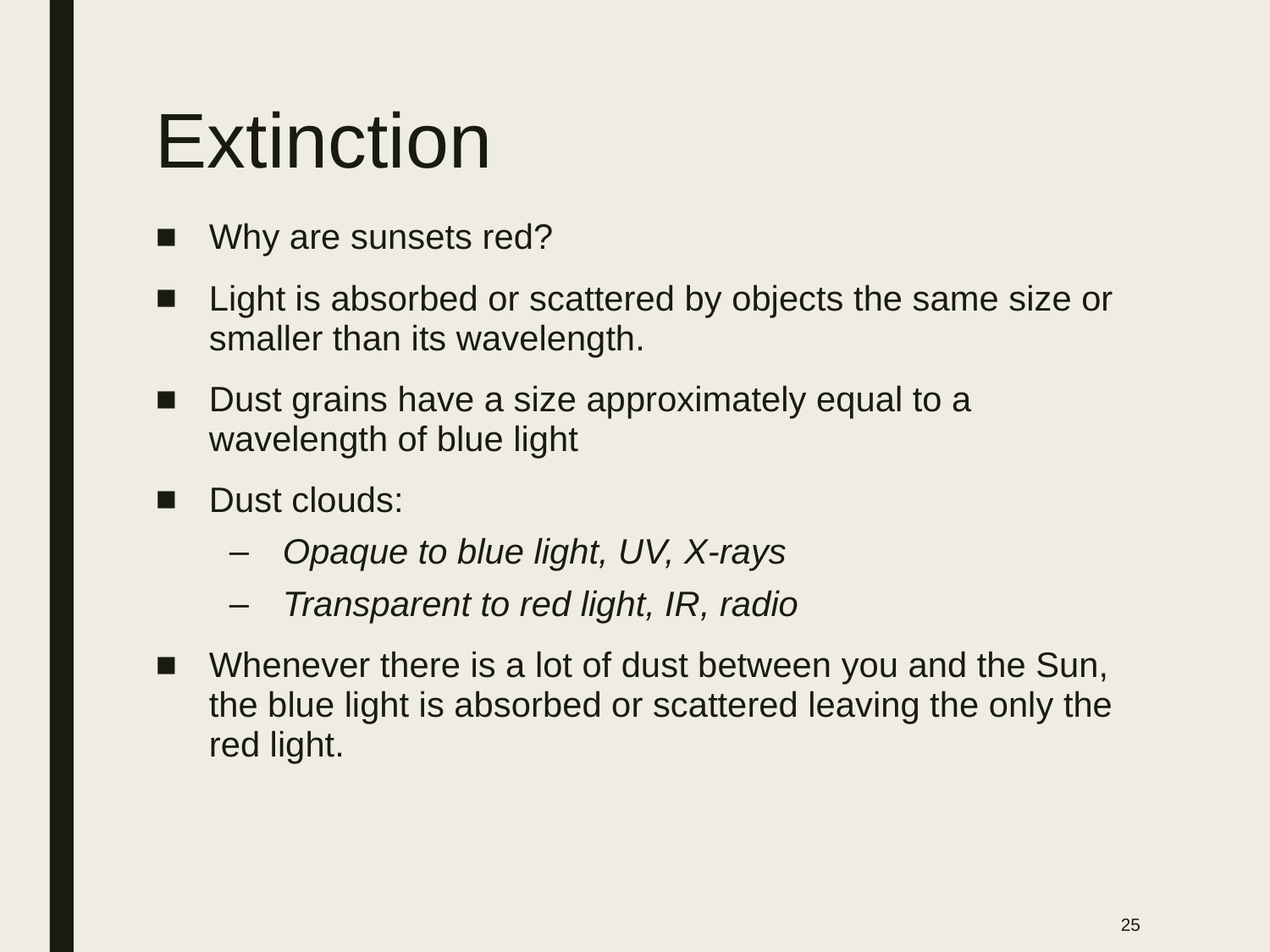

# Extinction
Why are sunsets red?
Light is absorbed or scattered by objects the same size or smaller than its wavelength.
Dust grains have a size approximately equal to a wavelength of blue light
Dust clouds:
Opaque to blue light, UV, X-rays
Transparent to red light, IR, radio
Whenever there is a lot of dust between you and the Sun, the blue light is absorbed or scattered leaving the only the red light.

25